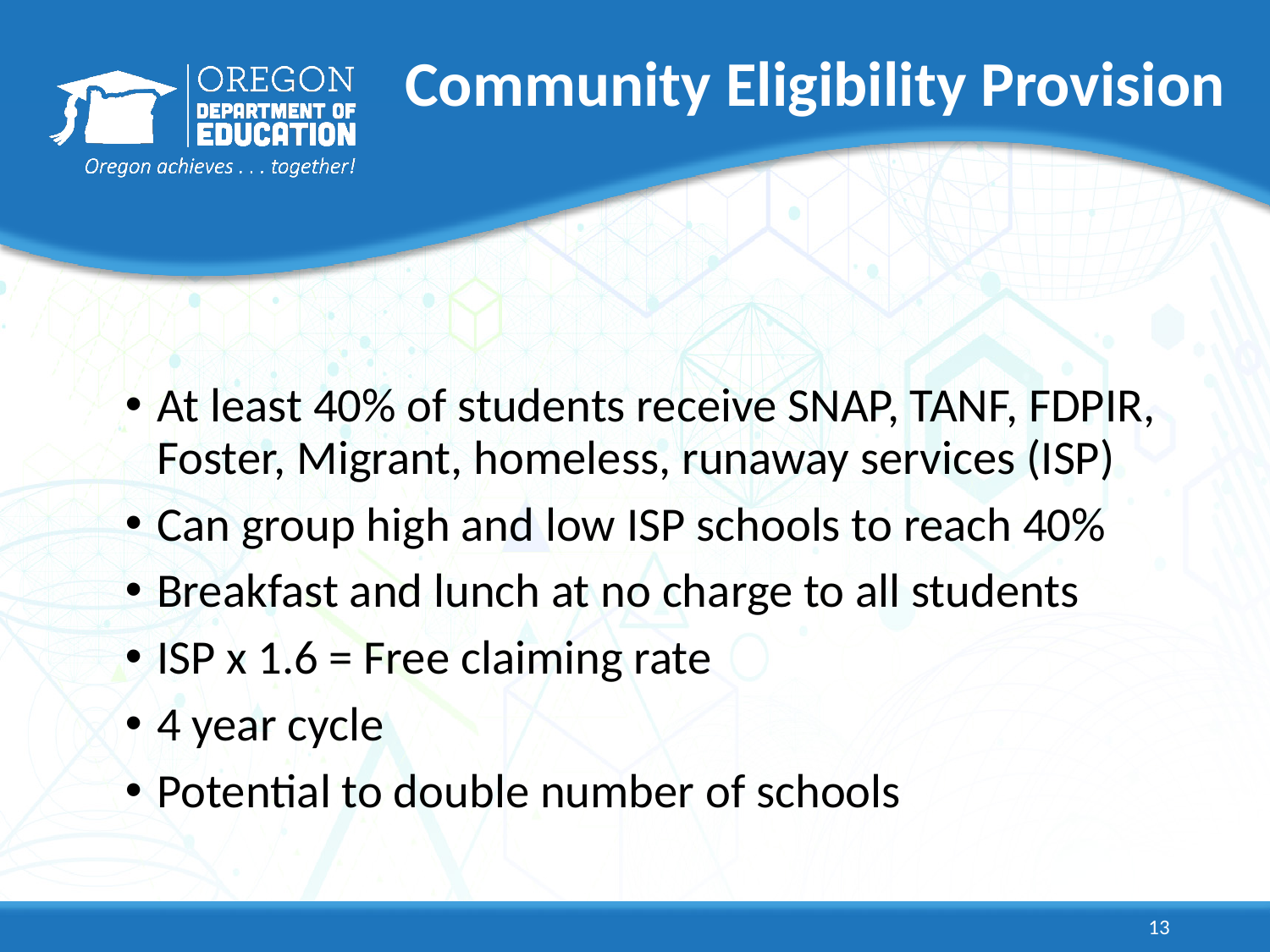

# Community Eligibility Provision
At least 40% of students receive SNAP, TANF, FDPIR, Foster, Migrant, homeless, runaway services (ISP)
Can group high and low ISP schools to reach 40%
Breakfast and lunch at no charge to all students
ISP x 1.6 = Free claiming rate
4 year cycle
Potential to double number of schools

13